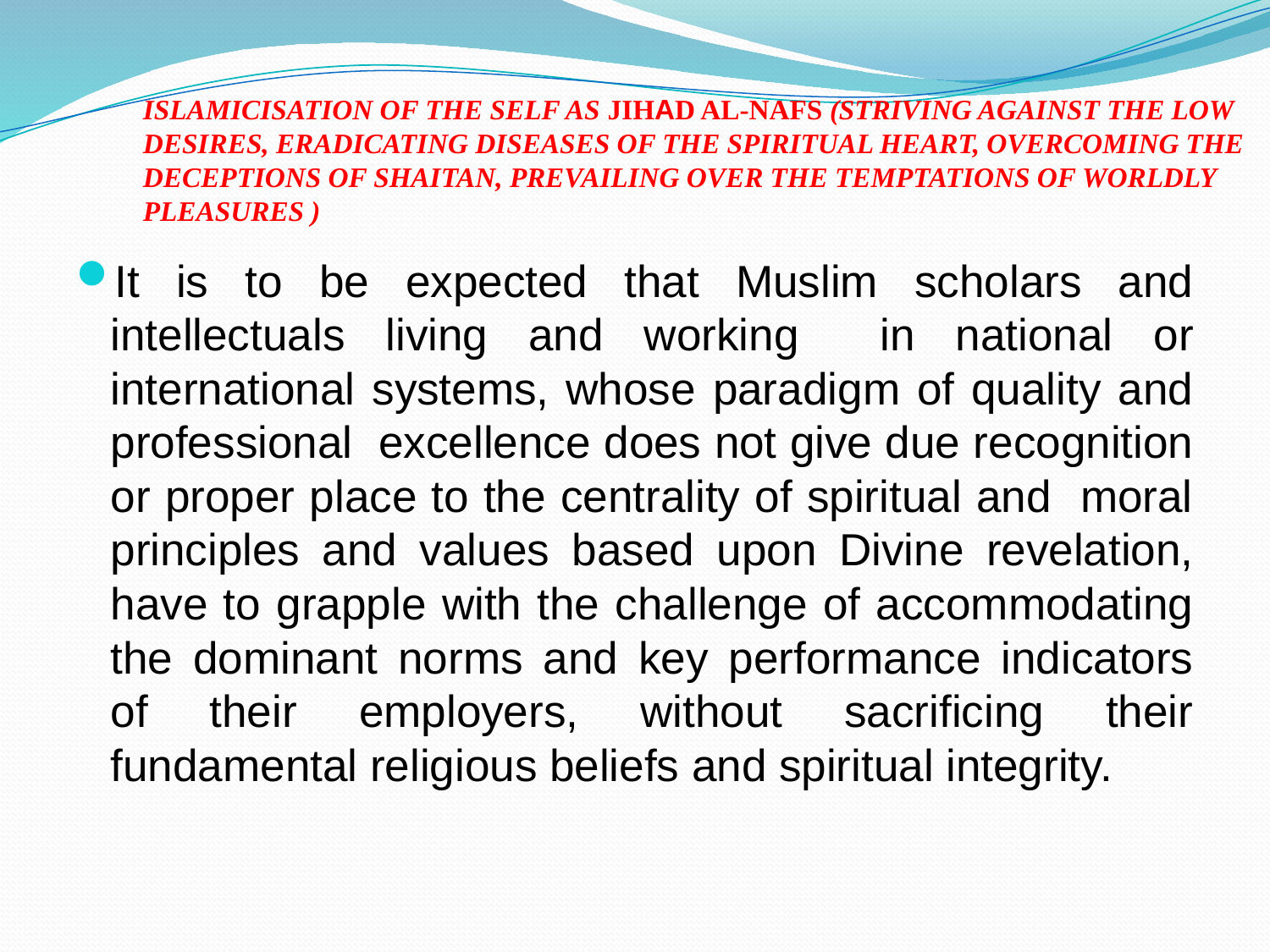

# ISLAMICISATION OF THE SELF AS JIHAD AL-NAFS (STRIVING AGAINST THE LOW DESIRES, ERADICATING DISEASES OF THE SPIRITUAL HEART, OVERCOMING THE DECEPTIONS OF SHAITAN, PREVAILING OVER THE TEMPTATIONS OF WORLDLY PLEASURES )
It is to be expected that Muslim scholars and intellectuals living and working  in national or international systems, whose paradigm of quality and professional  excellence does not give due recognition or proper place to the centrality of spiritual and  moral principles and values based upon Divine revelation, have to grapple with the challenge of accommodating the dominant norms and key performance indicators of their employers, without sacrificing their fundamental religious beliefs and spiritual integrity.